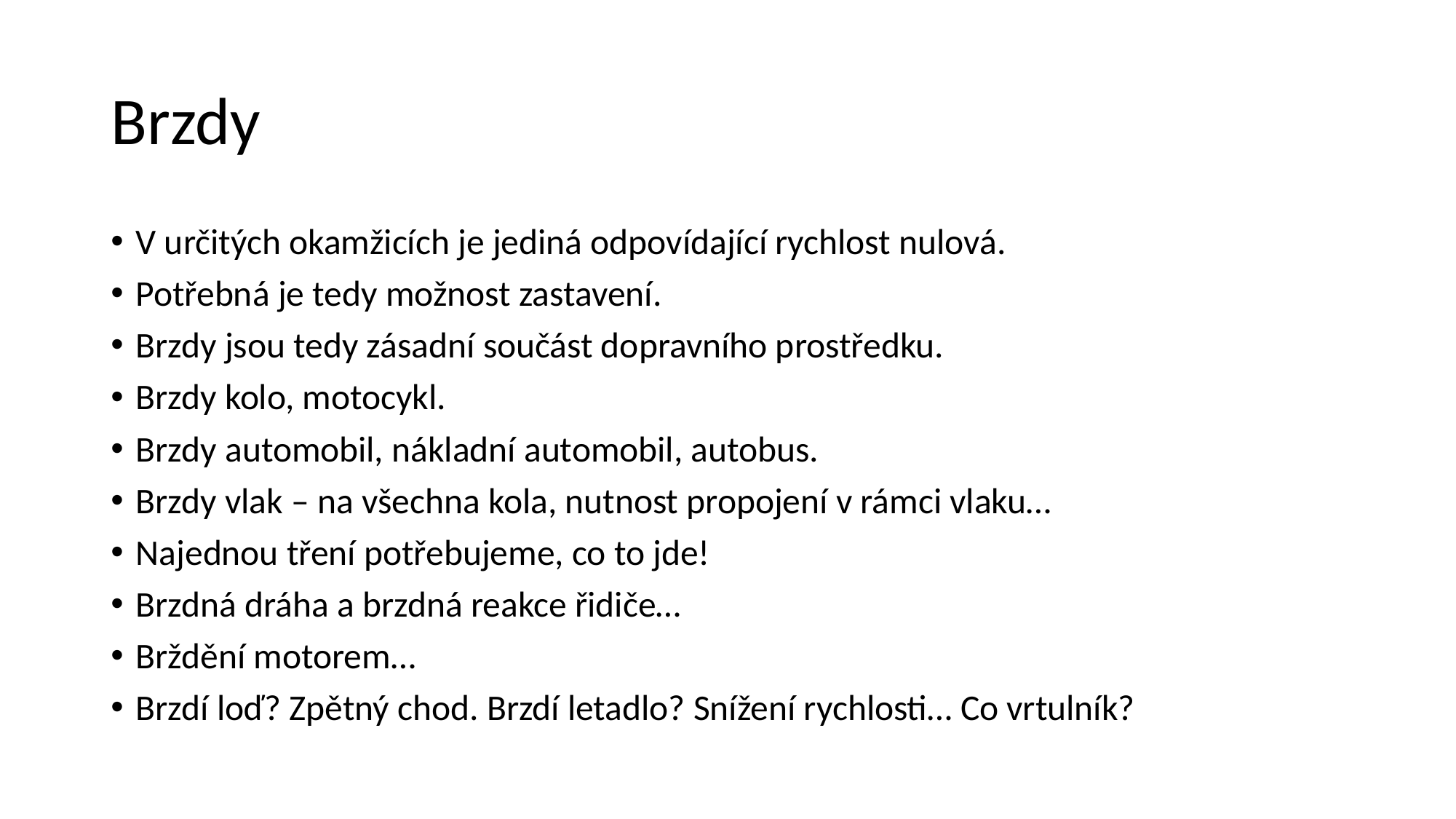

# Brzdy
V určitých okamžicích je jediná odpovídající rychlost nulová.
Potřebná je tedy možnost zastavení.
Brzdy jsou tedy zásadní součást dopravního prostředku.
Brzdy kolo, motocykl.
Brzdy automobil, nákladní automobil, autobus.
Brzdy vlak – na všechna kola, nutnost propojení v rámci vlaku…
Najednou tření potřebujeme, co to jde!
Brzdná dráha a brzdná reakce řidiče…
Brždění motorem…
Brzdí loď? Zpětný chod. Brzdí letadlo? Snížení rychlosti… Co vrtulník?